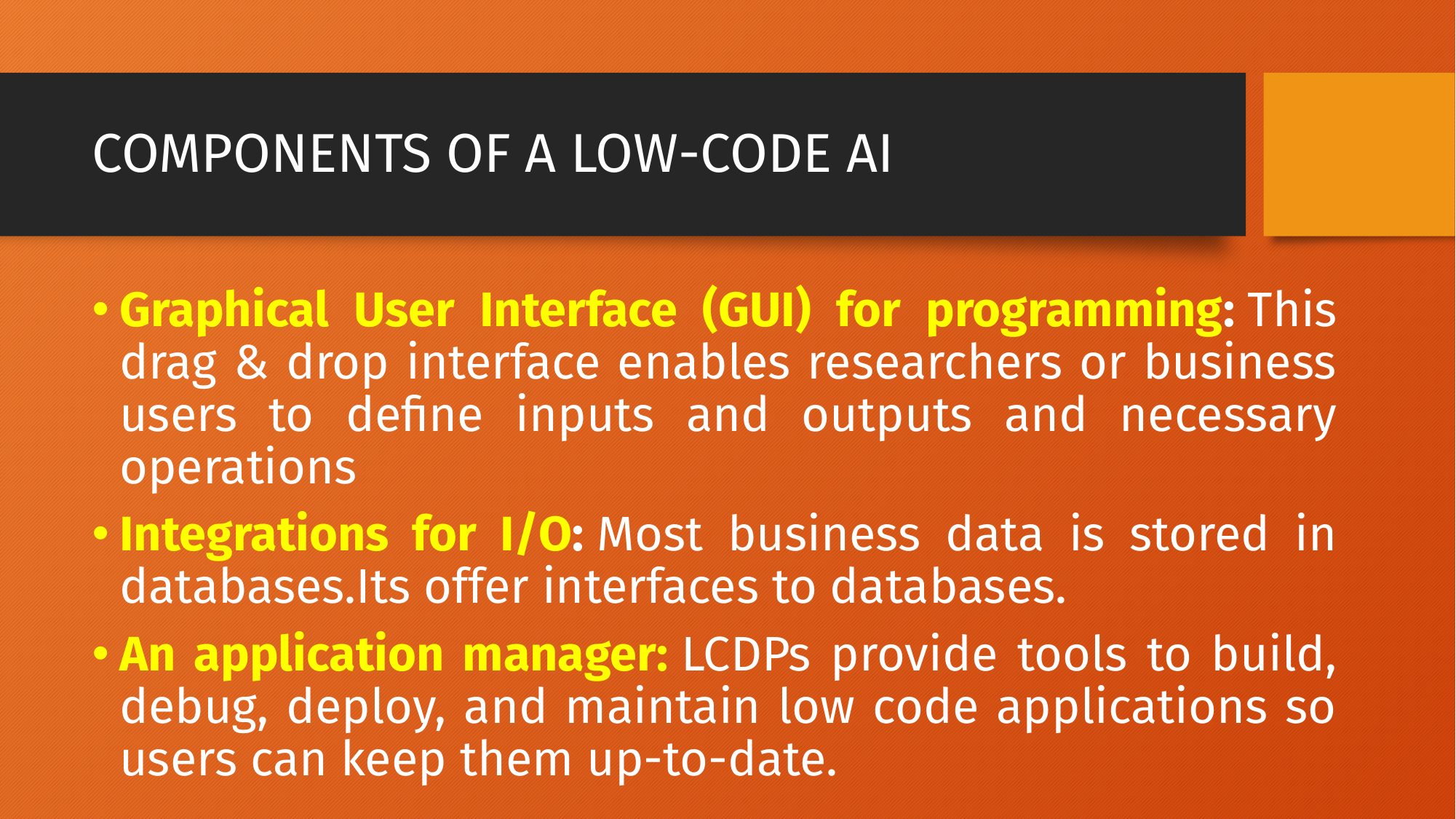

# COMPONENTS OF A LOW-CODE AI
Graphical User Interface (GUI) for programming: This drag & drop interface enables researchers or business users to define inputs and outputs and necessary operations
Integrations for I/O: Most business data is stored in databases.Its offer interfaces to databases.
An application manager: LCDPs provide tools to build, debug, deploy, and maintain low code applications so users can keep them up-to-date.